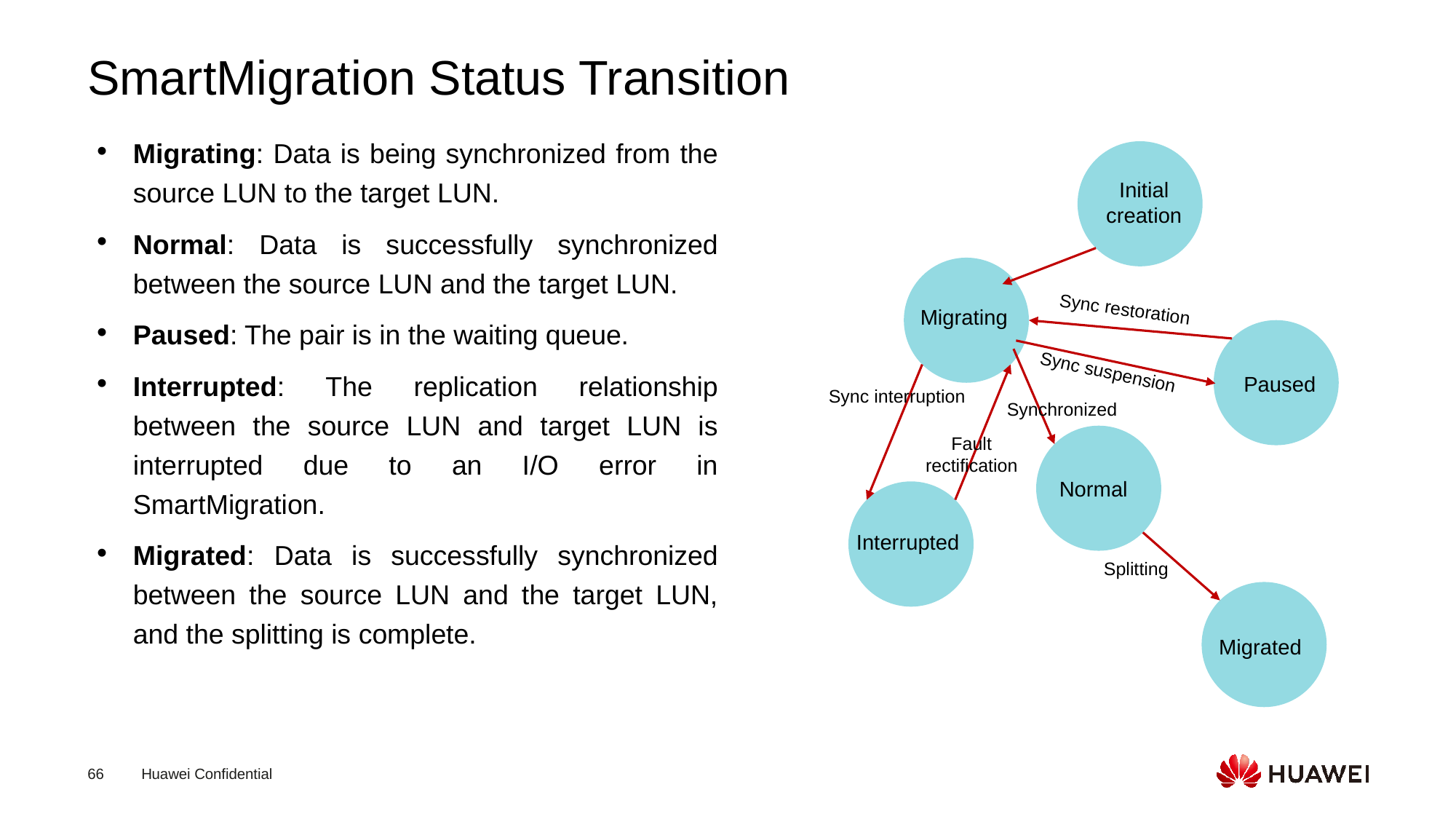

# SmartMigration Status Transition
Migrating: Data is being synchronized from the source LUN to the target LUN.
Normal: Data is successfully synchronized between the source LUN and the target LUN.
Paused: The pair is in the waiting queue.
Interrupted: The replication relationship between the source LUN and target LUN is interrupted due to an I/O error in SmartMigration.
Migrated: Data is successfully synchronized between the source LUN and the target LUN, and the splitting is complete.

Initial creation

Sync restoration
Migrating

Sync suspension
Paused
Sync interruption
Synchronized

Fault rectification
Normal

Interrupted
Splitting

Migrated